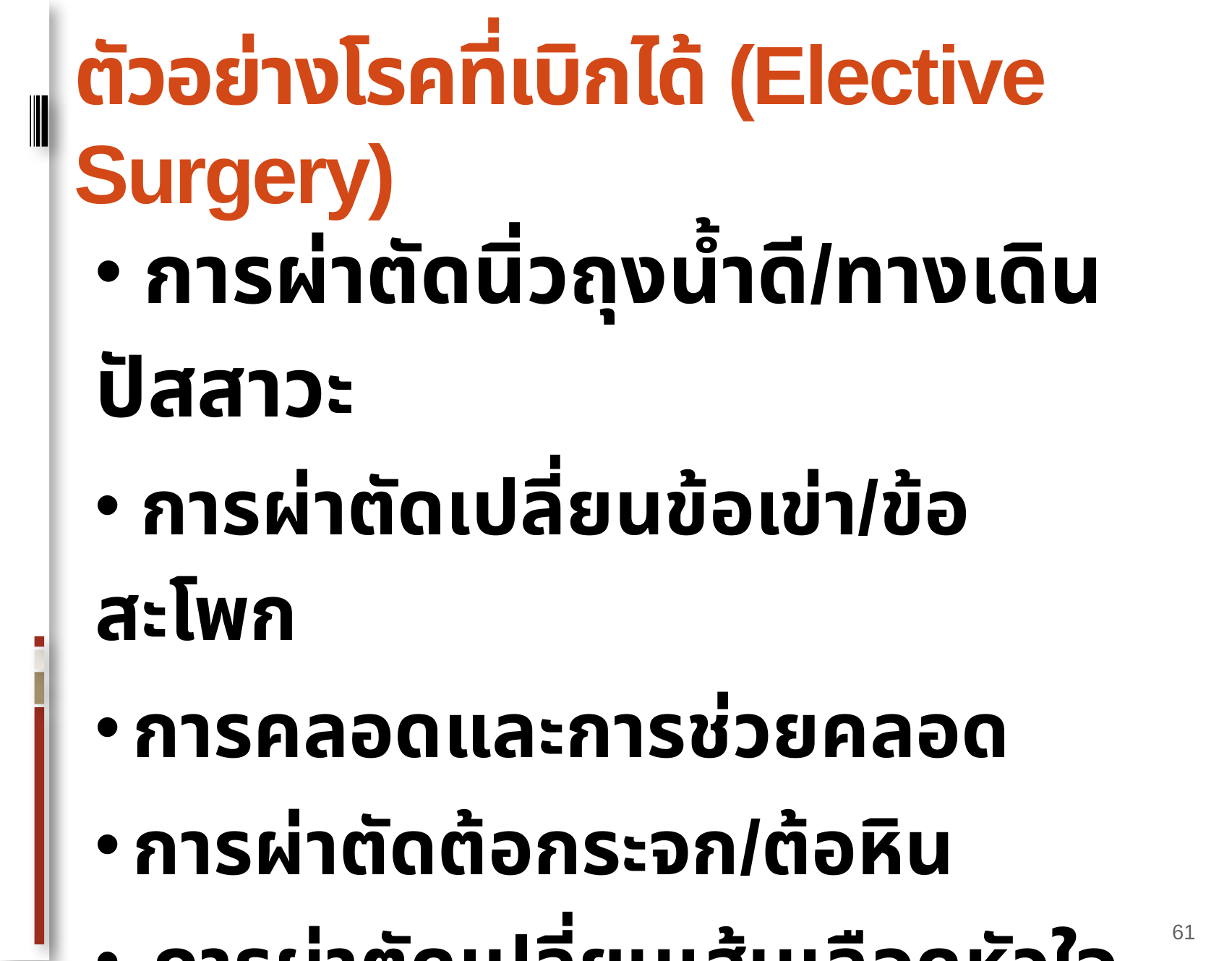

# ตัวอย่างโรคที่เบิกได้ (Elective Surgery)
 การผ่าตัดนิ่วถุงน้ำดี/ทางเดินปัสสาวะ
 การผ่าตัดเปลี่ยนข้อเข่า/ข้อสะโพก
การคลอดและการช่วยคลอด
การผ่าตัดต้อกระจก/ต้อหิน
 การผ่าตัดเปลี่ยนเส้นเลือดหัวใจ (CABG)
การผ่าตัดเส้นเลือดสำหรับล้างไต

61